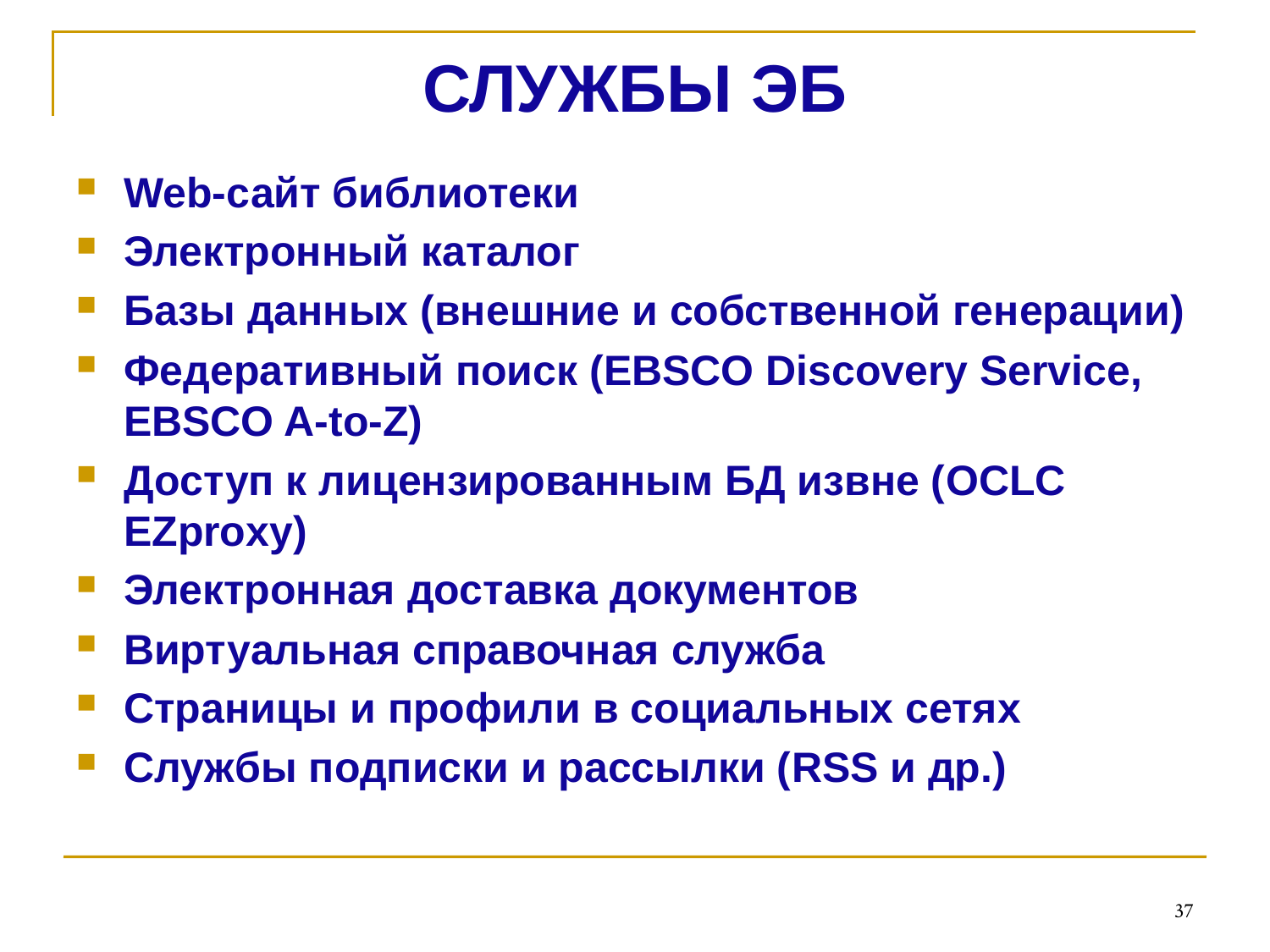

СЛУЖБЫ ЭБ
Web-сайт библиотеки
Электронный каталог
Базы данных (внешние и собственной генерации)
Федеративный поиск (EBSCO Discovery Service, EBSCO A-to-Z)
Доступ к лицензированным БД извне (OCLC EZproxy)
Электронная доставка документов
Виртуальная справочная служба
Страницы и профили в социальных сетях
Службы подписки и рассылки (RSS и др.)
37